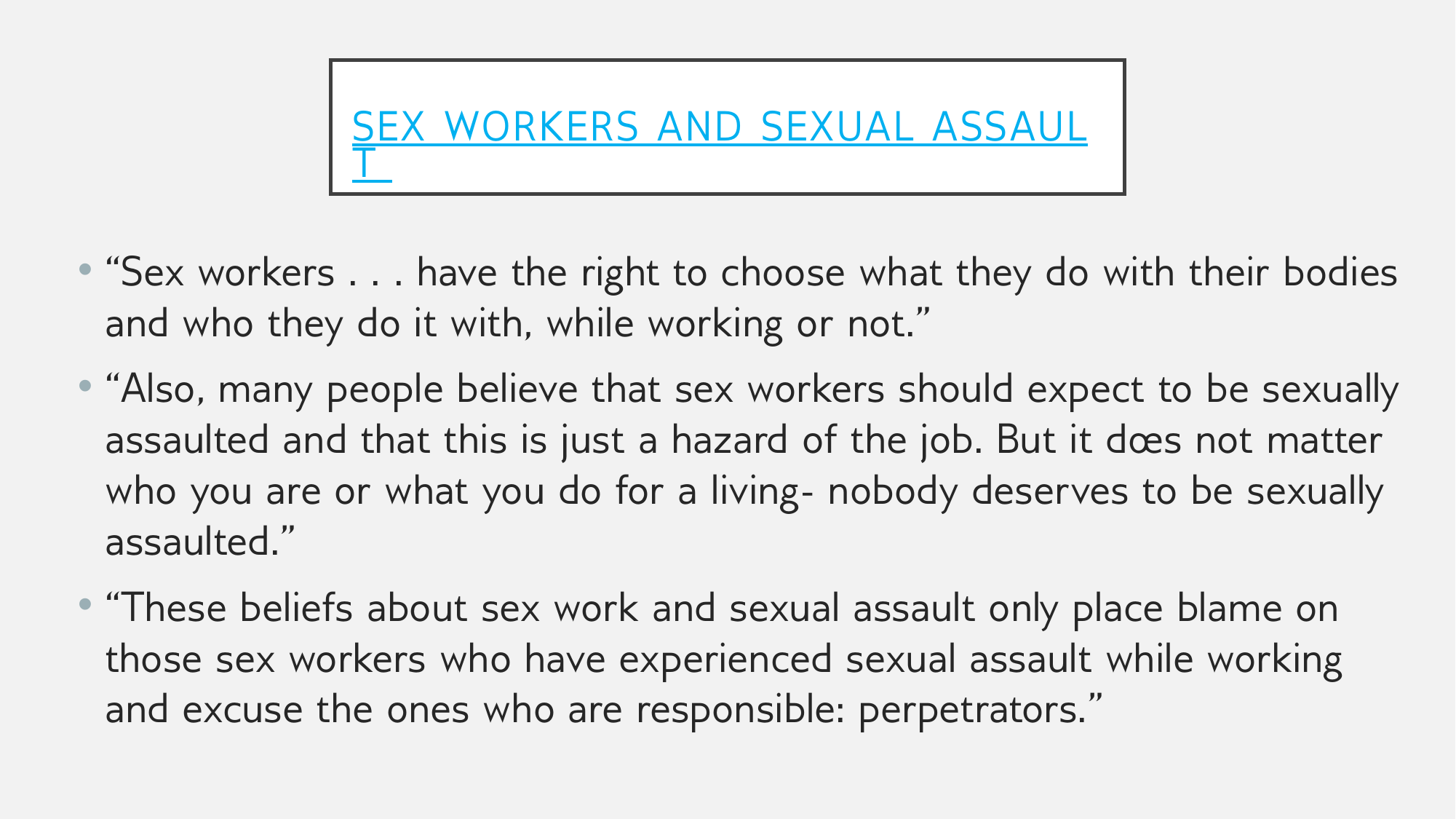

# Sex workers and sexual assault
“Sex workers . . . have the right to choose what they do with their bodies and who they do it with, while working or not.”
“Also, many people believe that sex workers should expect to be sexually assaulted and that this is just a hazard of the job. But it does not matter who you are or what you do for a living- nobody deserves to be sexually assaulted.”
“These beliefs about sex work and sexual assault only place blame on those sex workers who have experienced sexual assault while working and excuse the ones who are responsible: perpetrators.”